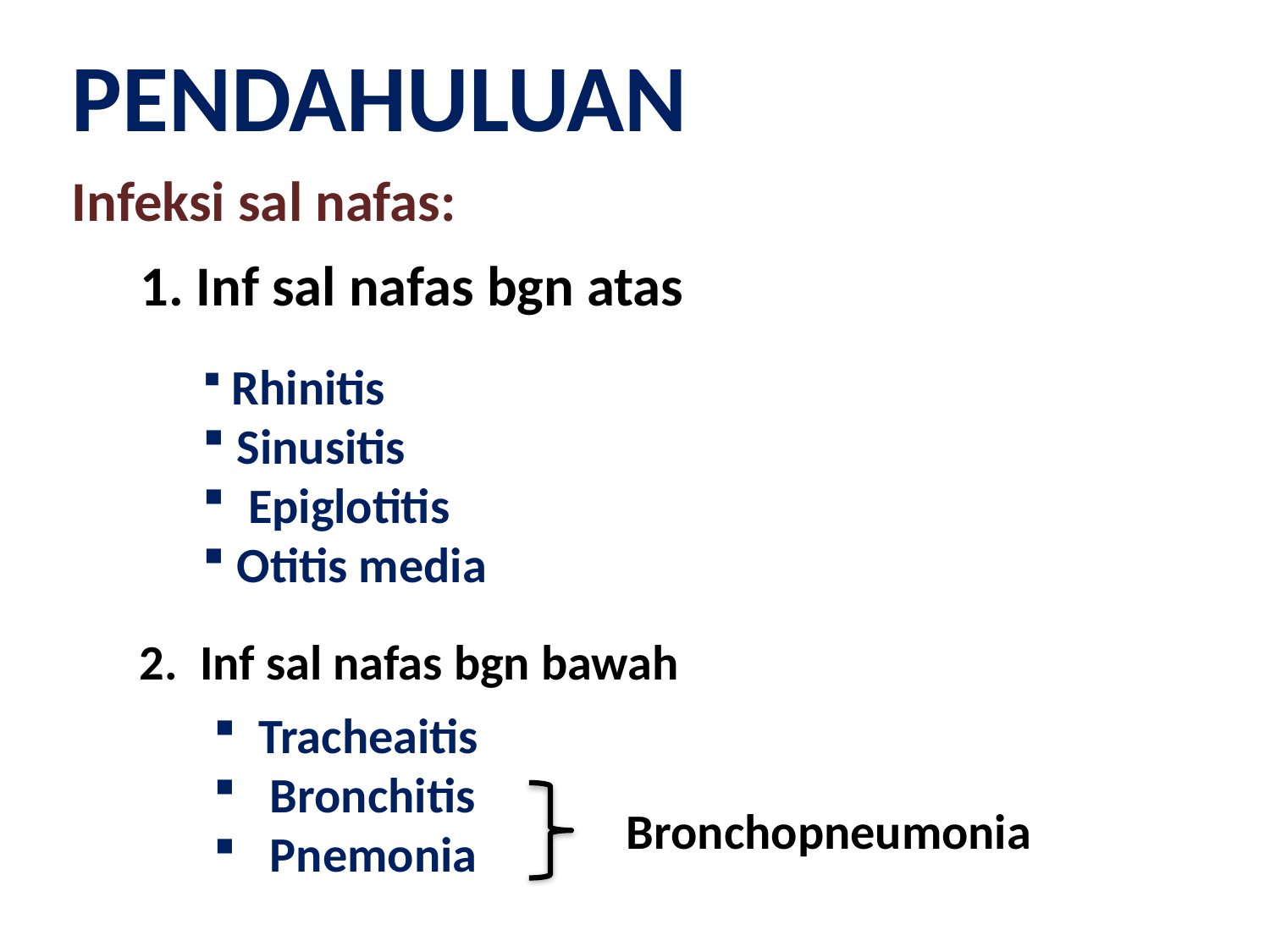

PENDAHULUAN
Infeksi sal nafas:
 1. Inf sal nafas bgn atas

 Rhinitis
 Sinusitis
  Epiglotitis
 Otitis media
2.  Inf sal nafas bgn bawah
  Tracheaitis
   Bronchitis
   Pnemonia

Bronchopneumonia